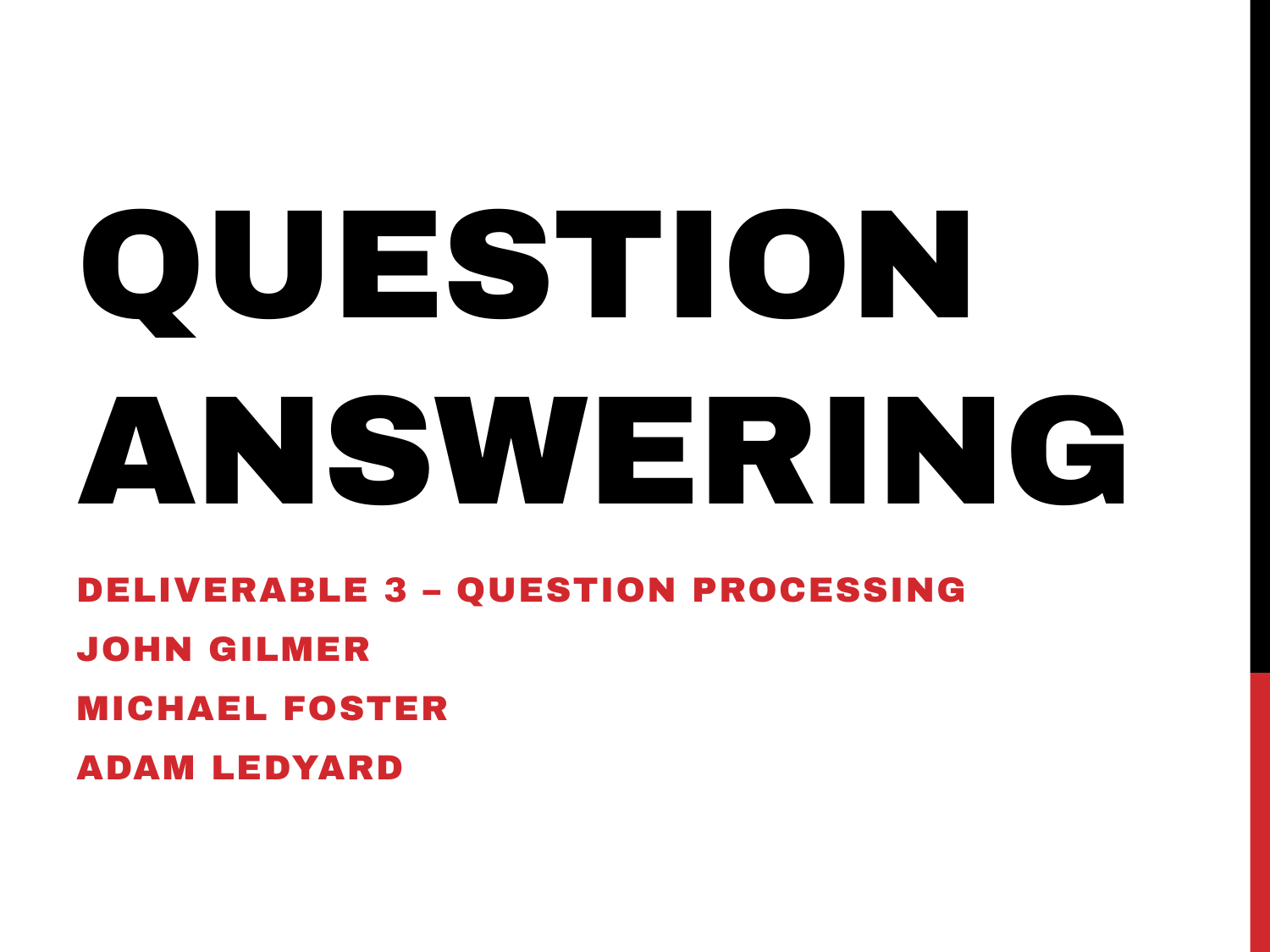

# Question AnswerinG
Deliverable 3 – Question Processing
John Gilmer
Michael Foster
Adam Ledyard